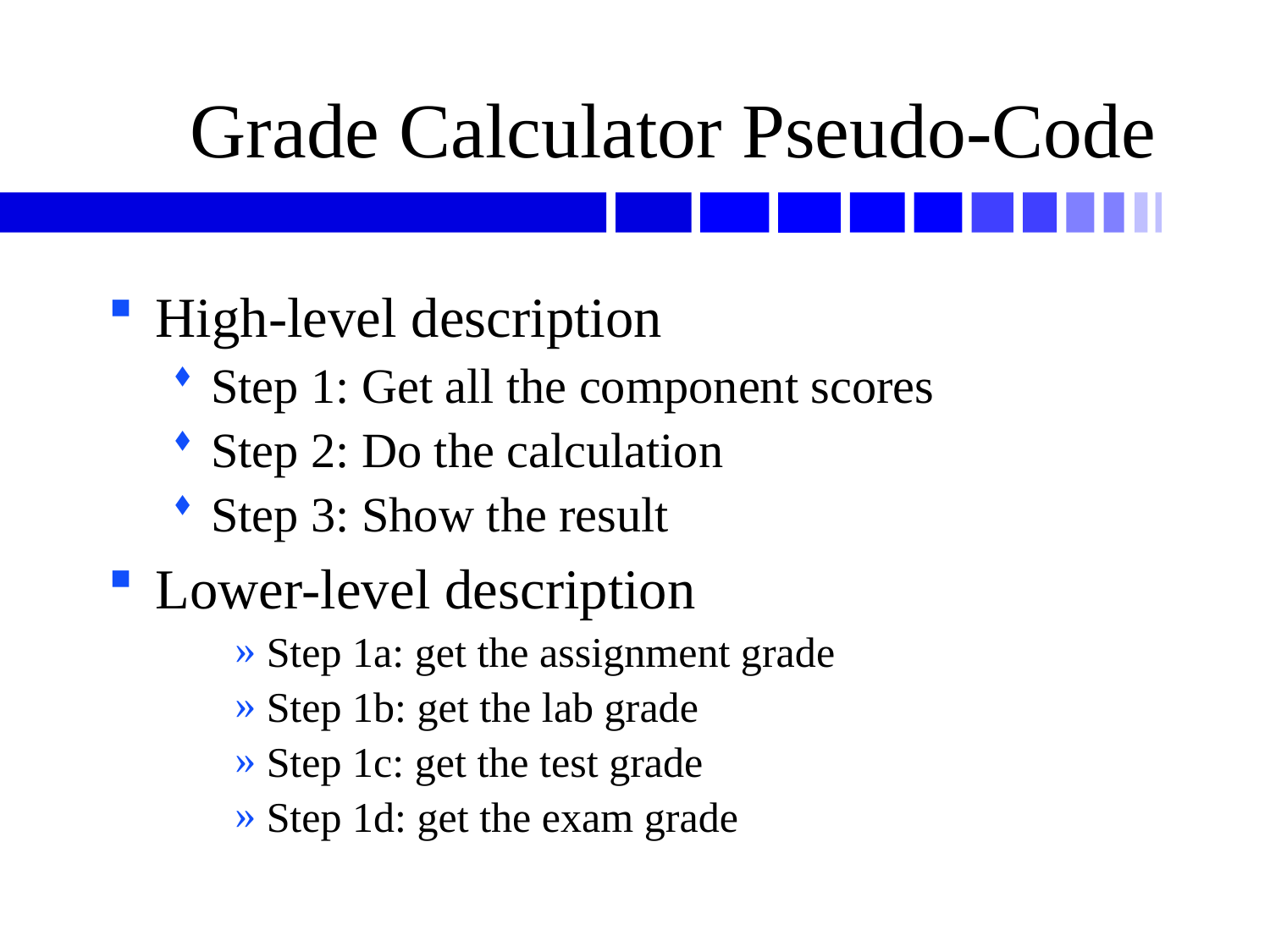

# Grade Calculator Pseudo-Code
High-level description
Step 1: Get all the component scores
Step 2: Do the calculation
Step 3: Show the result
Lower-level description
Step 1a: get the assignment grade
Step 1b: get the lab grade
Step 1c: get the test grade
Step 1d: get the exam grade